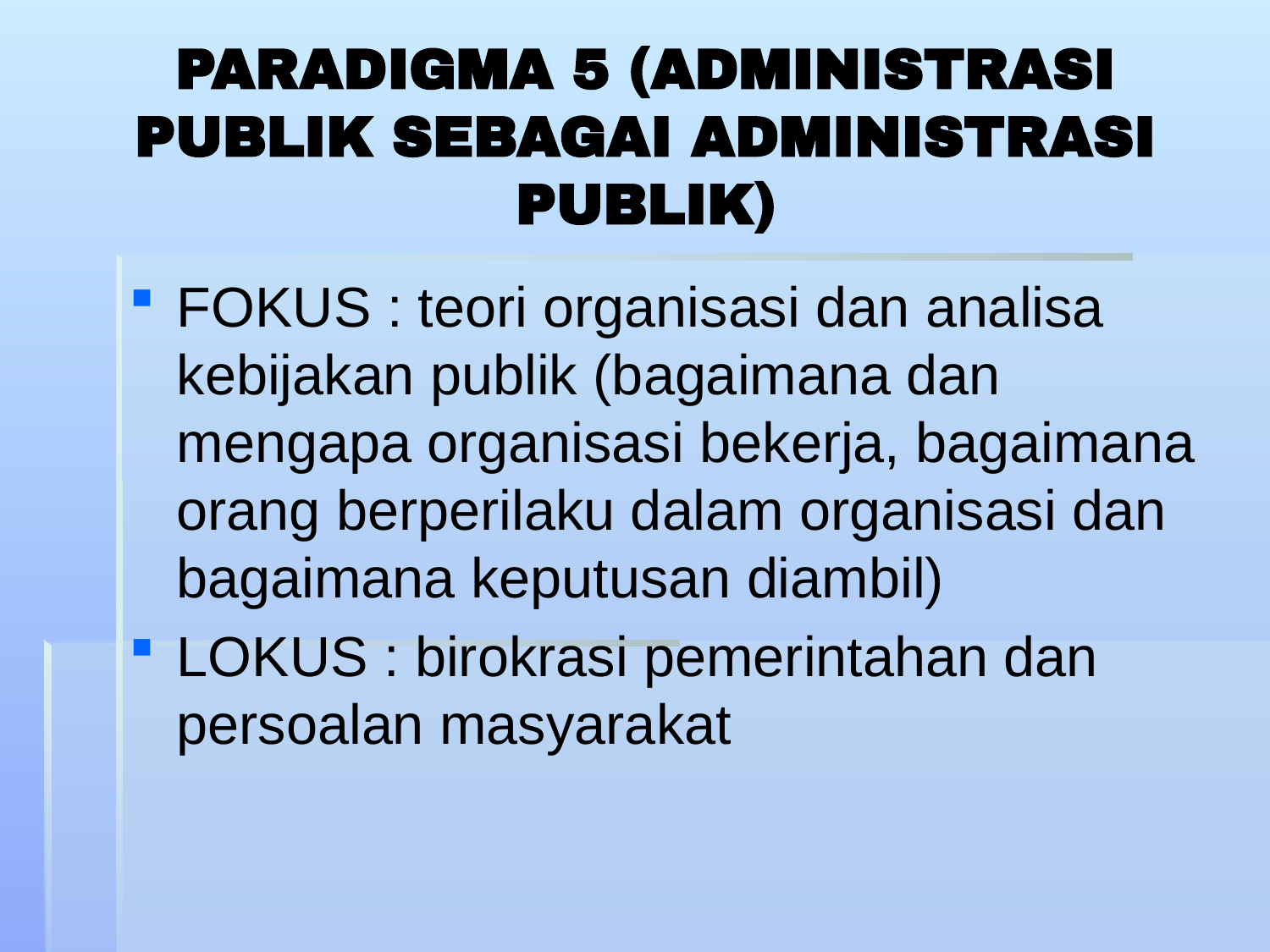

# PARADIGMA 5 (ADMINISTRASI PUBLIK SEBAGAI ADMINISTRASI PUBLIK)
FOKUS : teori organisasi dan analisa kebijakan publik (bagaimana dan mengapa organisasi bekerja, bagaimana orang berperilaku dalam organisasi dan bagaimana keputusan diambil)
LOKUS : birokrasi pemerintahan dan persoalan masyarakat